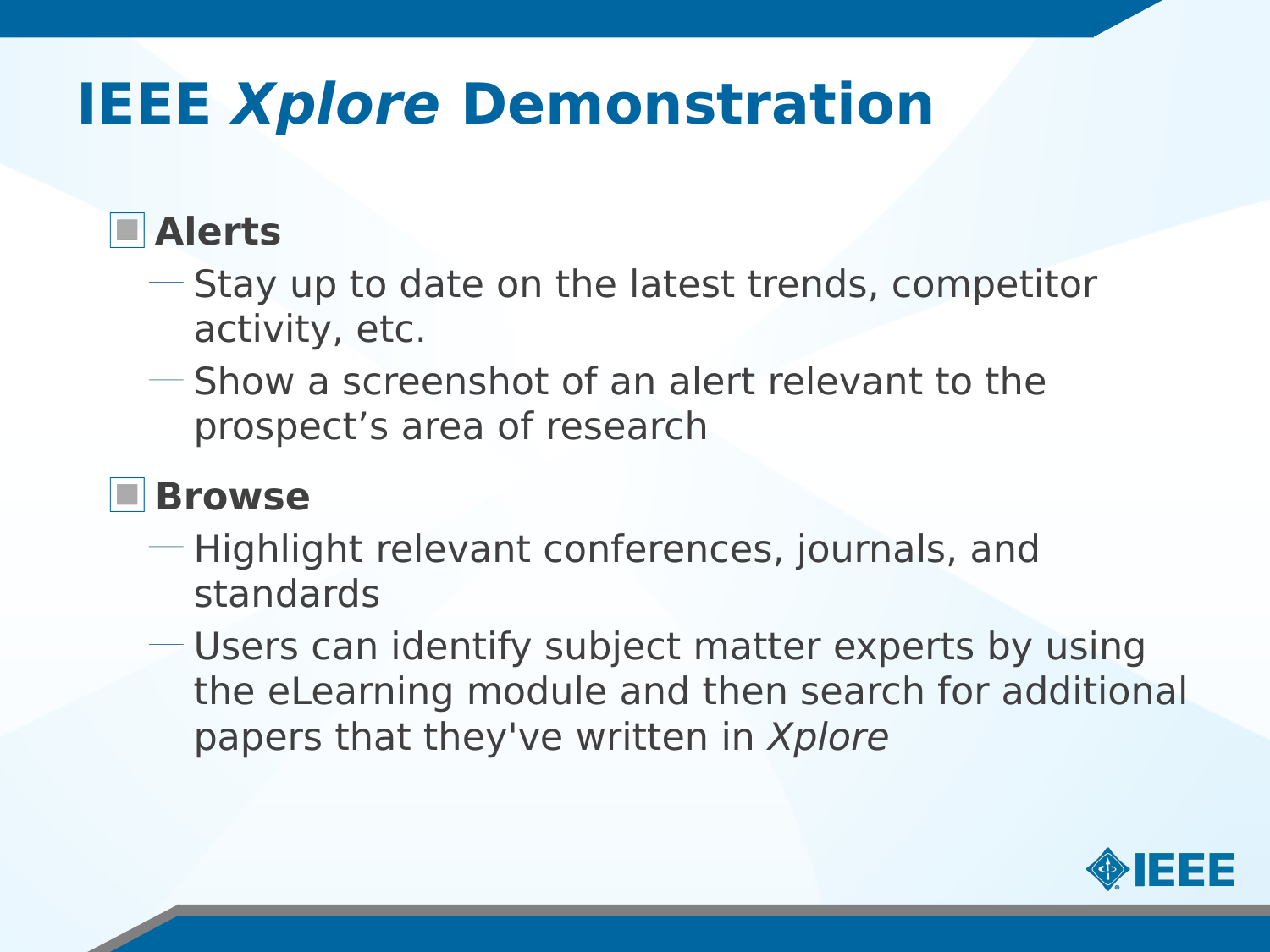

# IEEE Xplore Demonstration
Alerts
Stay up to date on the latest trends, competitor activity, etc.
Show a screenshot of an alert relevant to the prospect’s area of research
Browse
Highlight relevant conferences, journals, and standards
Users can identify subject matter experts by using the eLearning module and then search for additional papers that they've written in Xplore